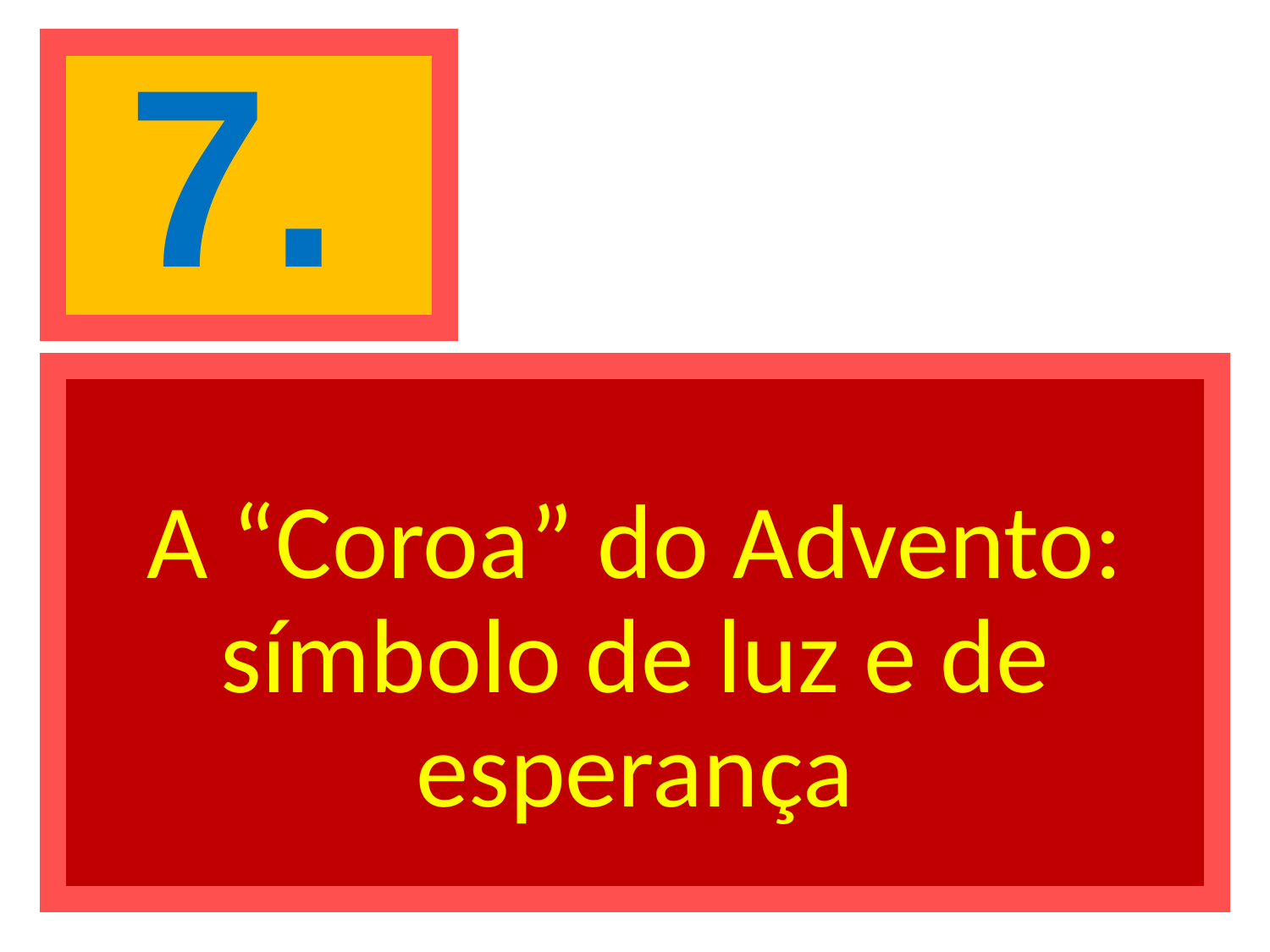

# 7.

A “Coroa” do Advento: símbolo de luz e de esperança